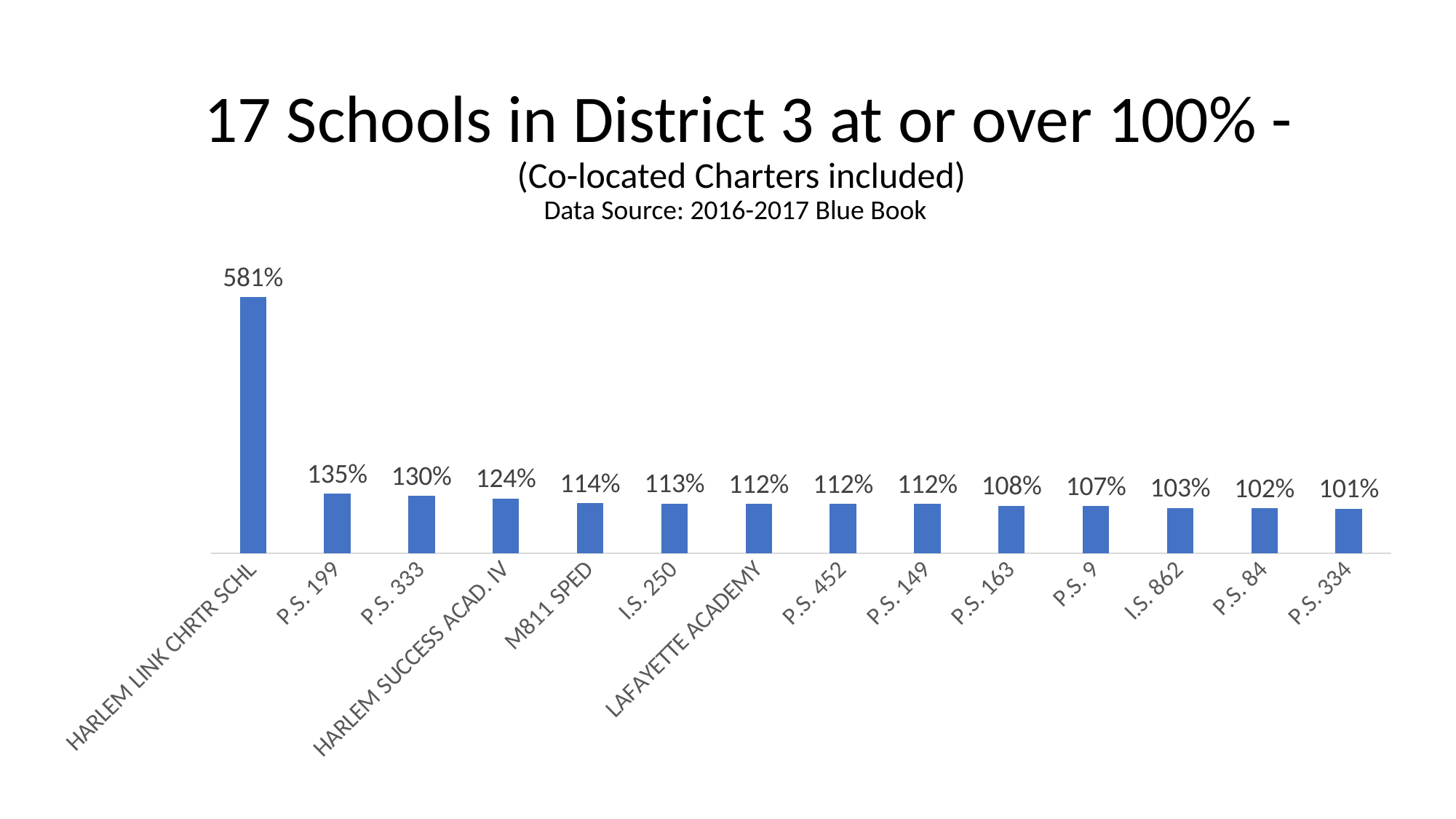

# 17 Schools in District 3 at or over 100% - (Co-located Charters included) Data Source: 2016-2017 Blue Book

### Chart

| Category |  |
|---|---|
| HARLEM LINK CHRTR SCHL | 581.0 |
| P.S. 199 | 135.0 |
| P.S. 333 | 130.0 |
| HARLEM SUCCESS ACAD. IV | 124.0 |
| M811 SPED | 114.0 |
| I.S. 250 | 113.0 |
| LAFAYETTE ACADEMY | 112.0 |
| P.S. 452 | 112.0 |
| P.S. 149 | 112.0 |
| P.S. 163 | 108.0 |
| P.S. 9 | 107.0 |
| I.S. 862 | 103.0 |
| P.S. 84 | 102.0 |
| P.S. 334 | 101.0 |